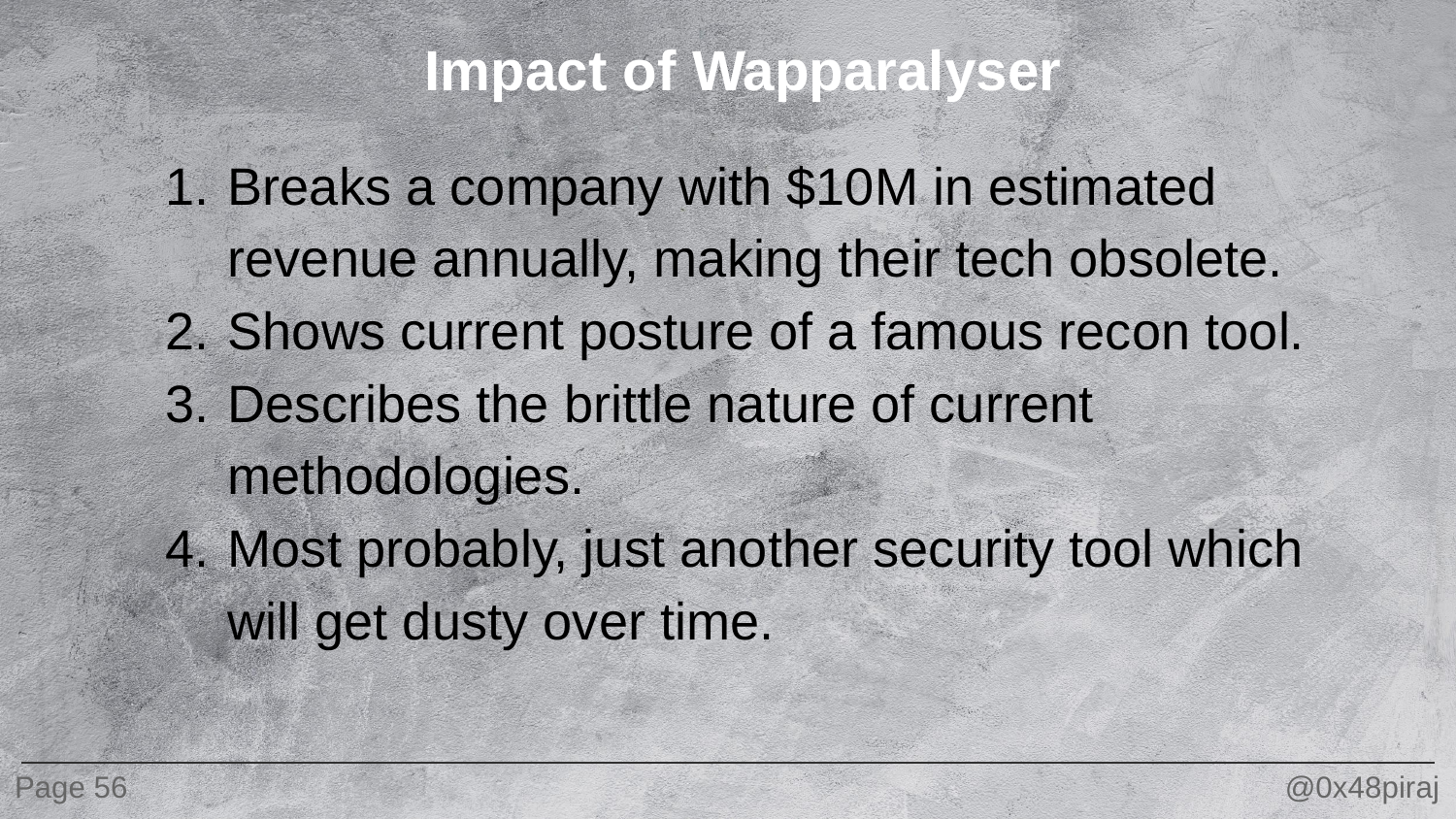

Impact of Wapparalyser
Breaks a company with $10M in estimated revenue annually, making their tech obsolete.
Shows current posture of a famous recon tool.
Describes the brittle nature of current methodologies.
Most probably, just another security tool which will get dusty over time.
Page 56
@0x48piraj